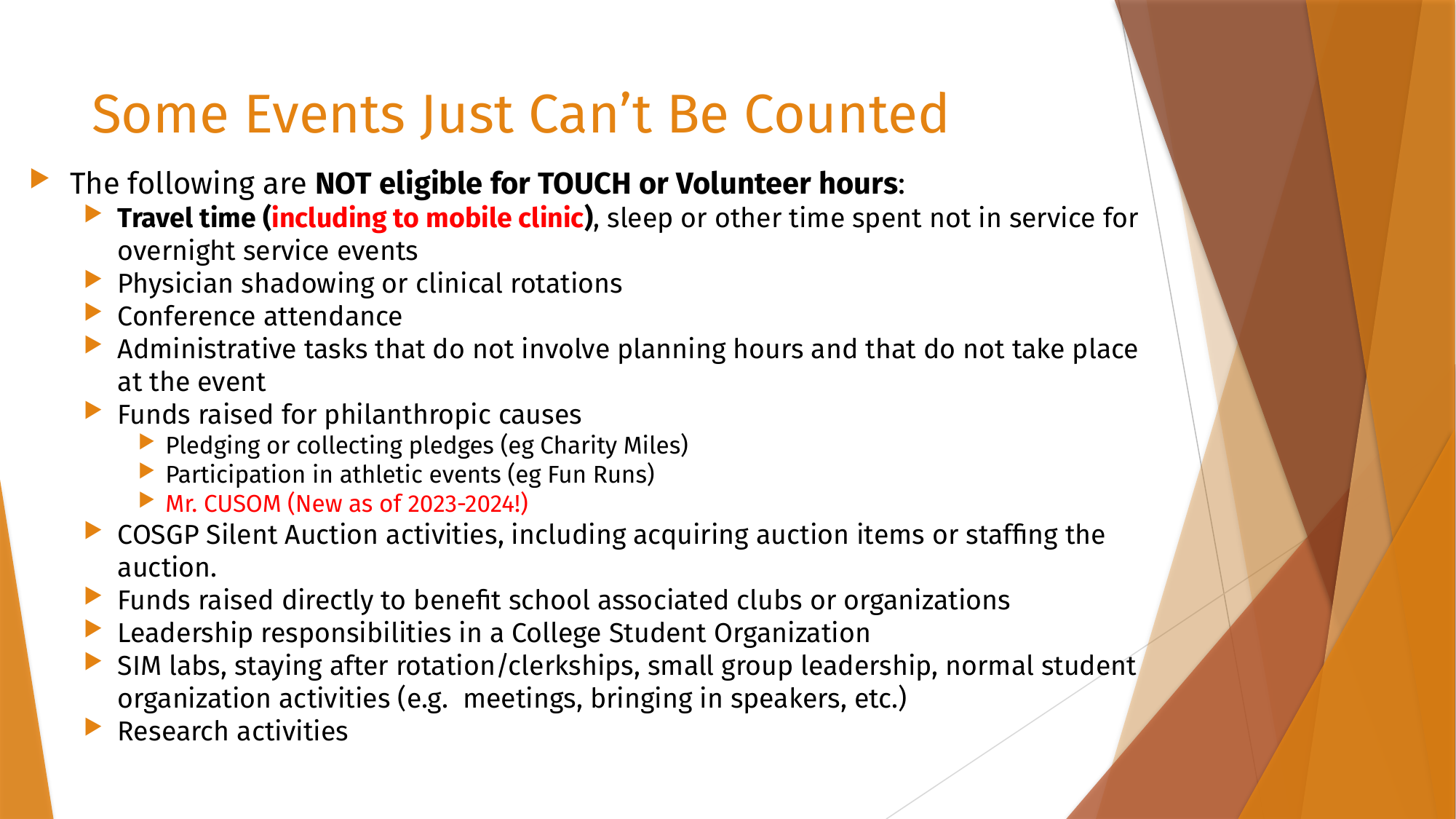

# Some Events Just Can’t Be Counted
The following are NOT eligible for TOUCH or Volunteer hours:
Travel time (including to mobile clinic), sleep or other time spent not in service for overnight service events
Physician shadowing or clinical rotations
Conference attendance
Administrative tasks that do not involve planning hours and that do not take place at the event
Funds raised for philanthropic causes
Pledging or collecting pledges (eg Charity Miles)
Participation in athletic events (eg Fun Runs)
Mr. CUSOM (New as of 2023-2024!)
COSGP Silent Auction activities, including acquiring auction items or staffing the auction.
Funds raised directly to benefit school associated clubs or organizations
Leadership responsibilities in a College Student Organization
SIM labs, staying after rotation/clerkships, small group leadership, normal student organization activities (e.g.  meetings, bringing in speakers, etc.)
Research activities